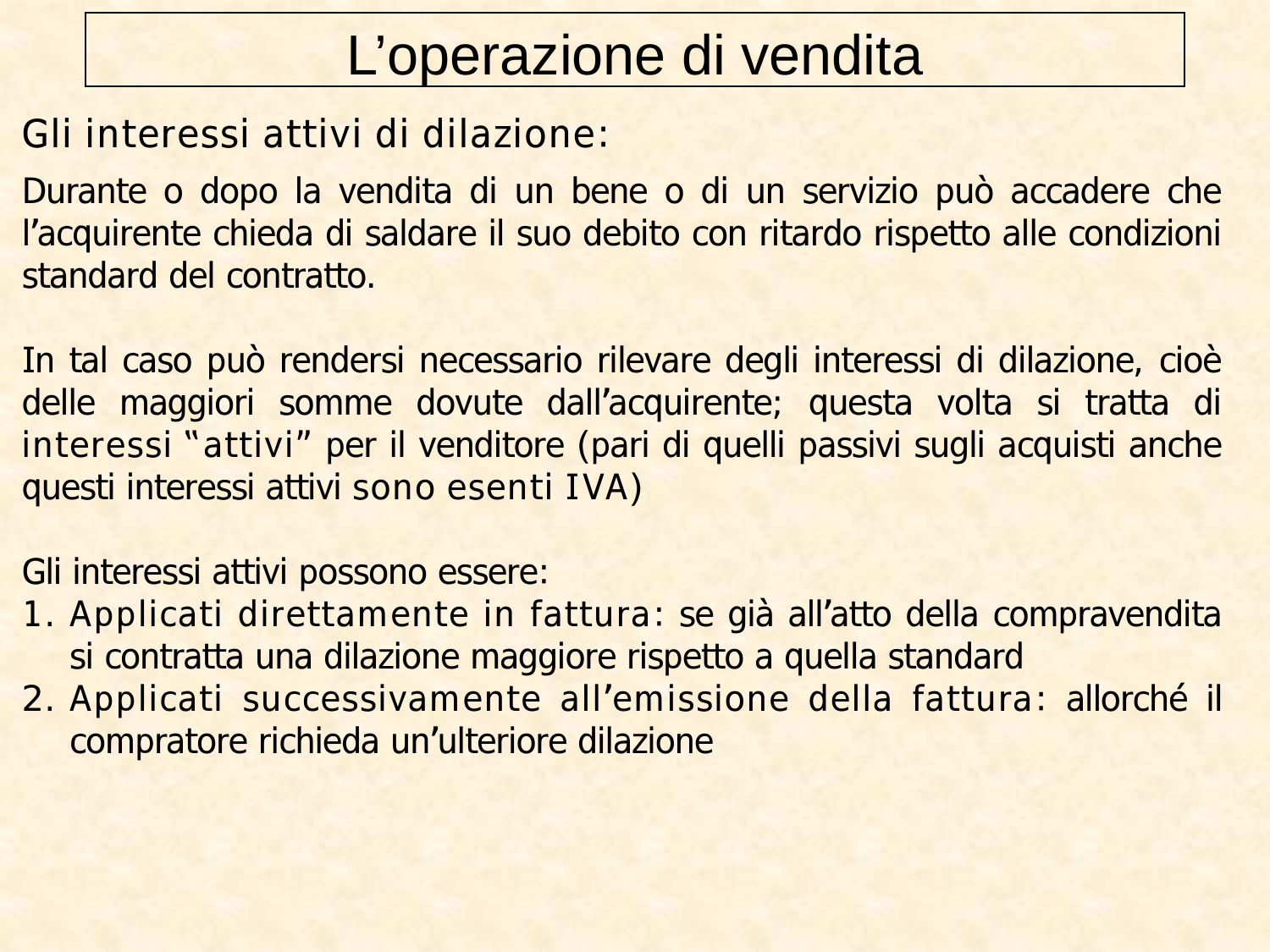

L’operazione di vendita

Gli interessi attivi di dilazione:

Durante o dopo la vendita di un bene o di un servizio può accadere che l’acquirente chieda di saldare il suo debito con ritardo rispetto alle condizioni standard del contratto.

In tal caso può rendersi necessario rilevare degli interessi di dilazione, cioè delle maggiori somme dovute dall’acquirente; questa volta si tratta di interessi “attivi” per il venditore (pari di quelli passivi sugli acquisti anche questi interessi attivi sono esenti IVA)

Gli interessi attivi possono essere:
Applicati direttamente in fattura: se già all’atto della compravendita si contratta una dilazione maggiore rispetto a quella standard
Applicati successivamente all’emissione della fattura: allorché il compratore richieda un’ulteriore dilazione